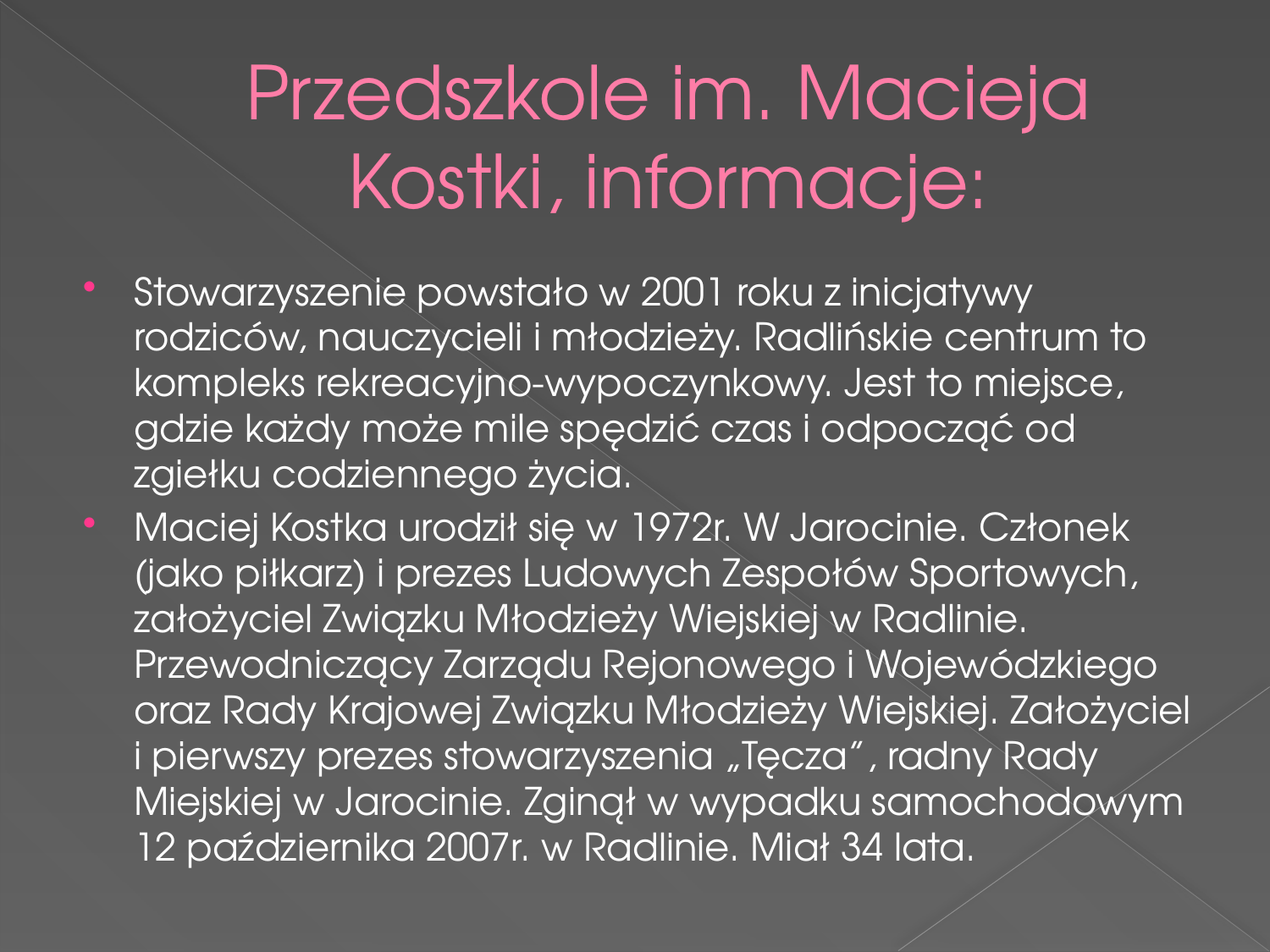

# Przedszkole im. Macieja Kostki, informacje:
Stowarzyszenie powstało w 2001 roku z inicjatywy rodziców, nauczycieli i młodzieży. Radlińskie centrum to kompleks rekreacyjno-wypoczynkowy. Jest to miejsce, gdzie każdy może mile spędzić czas i odpocząć od zgiełku codziennego życia.
Maciej Kostka urodził się w 1972r. W Jarocinie. Członek (jako piłkarz) i prezes Ludowych Zespołów Sportowych, założyciel Związku Młodzieży Wiejskiej w Radlinie. Przewodniczący Zarządu Rejonowego i Wojewódzkiego oraz Rady Krajowej Związku Młodzieży Wiejskiej. Założyciel i pierwszy prezes stowarzyszenia „Tęcza”, radny Rady Miejskiej w Jarocinie. Zginął w wypadku samochodowym 12 października 2007r. w Radlinie. Miał 34 lata.